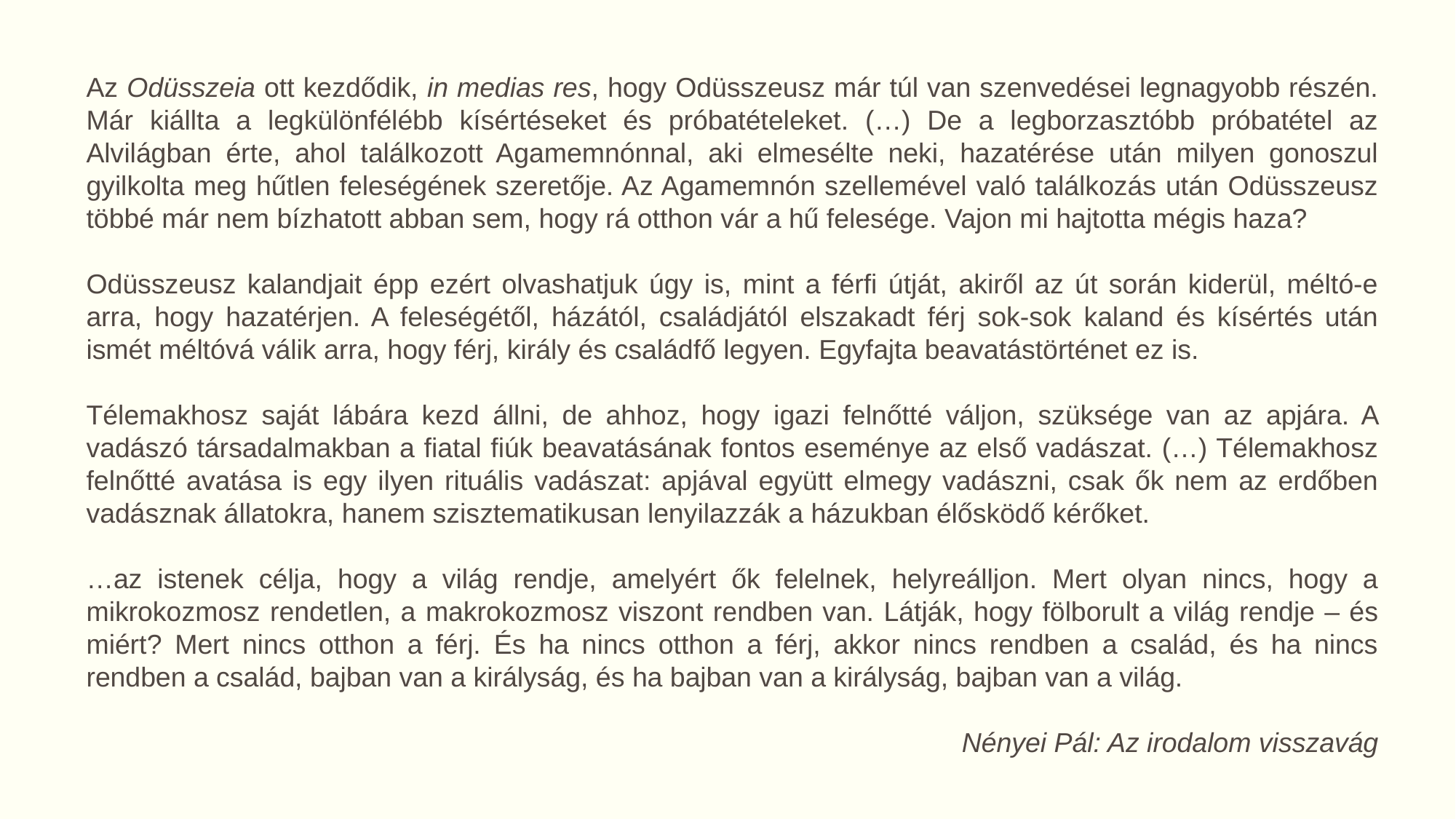

Az Odüsszeia ott kezdődik, in medias res, hogy Odüsszeusz már túl van szenvedései legnagyobb részén. Már kiállta a legkülönfélébb kísértéseket és próbatételeket. (…) De a legborzasztóbb próbatétel az Alvilágban érte, ahol találkozott Agamemnónnal, aki elmesélte neki, hazatérése után milyen gonoszul gyilkolta meg hűtlen feleségének szeretője. Az Agamemnón szellemével való találkozás után Odüsszeusz többé már nem bízhatott abban sem, hogy rá otthon vár a hű felesége. Vajon mi hajtotta mégis haza?

Odüsszeusz kalandjait épp ezért olvashatjuk úgy is, mint a férfi útját, akiről az út során kiderül, méltó-e arra, hogy hazatérjen. A feleségétől, házától, családjától elszakadt férj sok-sok kaland és kísértés után ismét méltóvá válik arra, hogy férj, király és családfő legyen. Egyfajta beavatástörténet ez is.

Télemakhosz saját lábára kezd állni, de ahhoz, hogy igazi felnőtté váljon, szüksége van az apjára. A vadászó társadalmakban a fiatal fiúk beavatásának fontos eseménye az első vadászat. (…) Télemakhosz felnőtté avatása is egy ilyen rituális vadászat: apjával együtt elmegy vadászni, csak ők nem az erdőben vadásznak állatokra, hanem szisztematikusan lenyilazzák a házukban élősködő kérőket.

…az istenek célja, hogy a világ rendje, amelyért ők felelnek, helyreálljon. Mert olyan nincs, hogy a mikrokozmosz rendetlen, a makrokozmosz viszont rendben van. Látják, hogy fölborult a világ rendje – és miért? Mert nincs otthon a férj. És ha nincs otthon a férj, akkor nincs rendben a család, és ha nincs rendben a család, bajban van a királyság, és ha bajban van a királyság, bajban van a világ.

Nényei Pál: Az irodalom visszavág